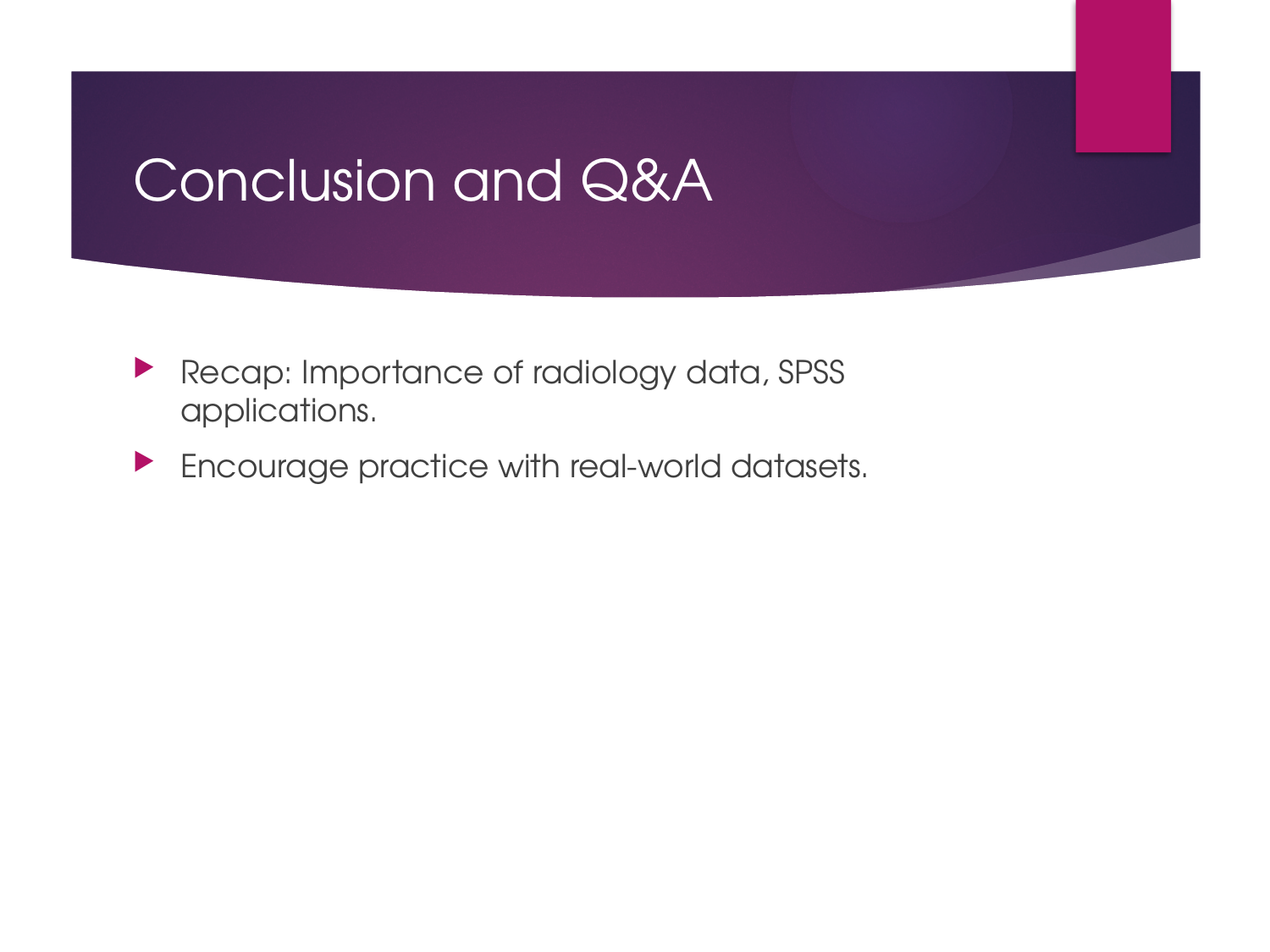

# Conclusion and Q&A
Recap: Importance of radiology data, SPSS applications.
Encourage practice with real-world datasets.